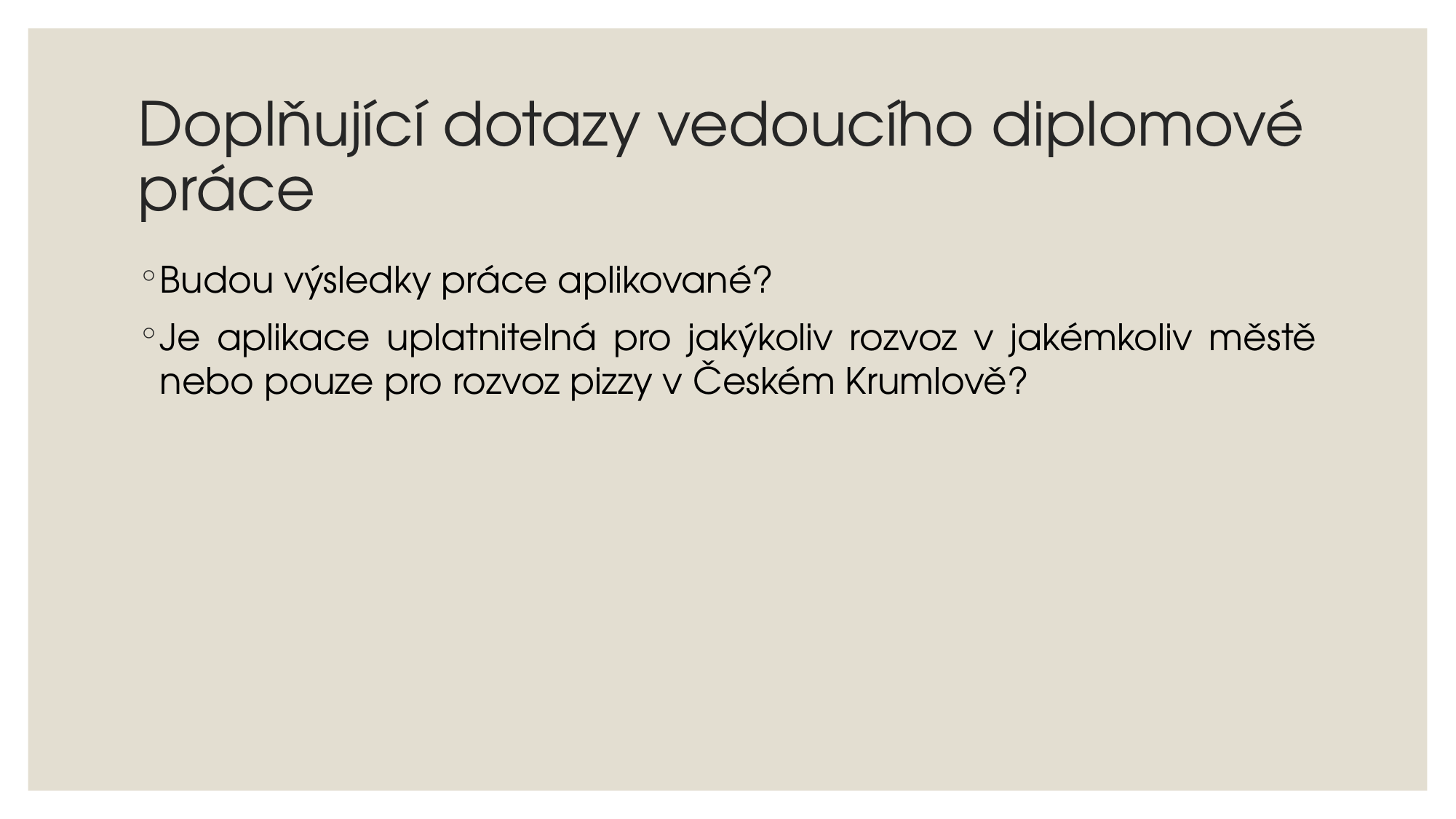

# Doplňující dotazy vedoucího diplomové práce
Budou výsledky práce aplikované?
Je aplikace uplatnitelná pro jakýkoliv rozvoz v jakémkoliv městě nebo pouze pro rozvoz pizzy v Českém Krumlově?